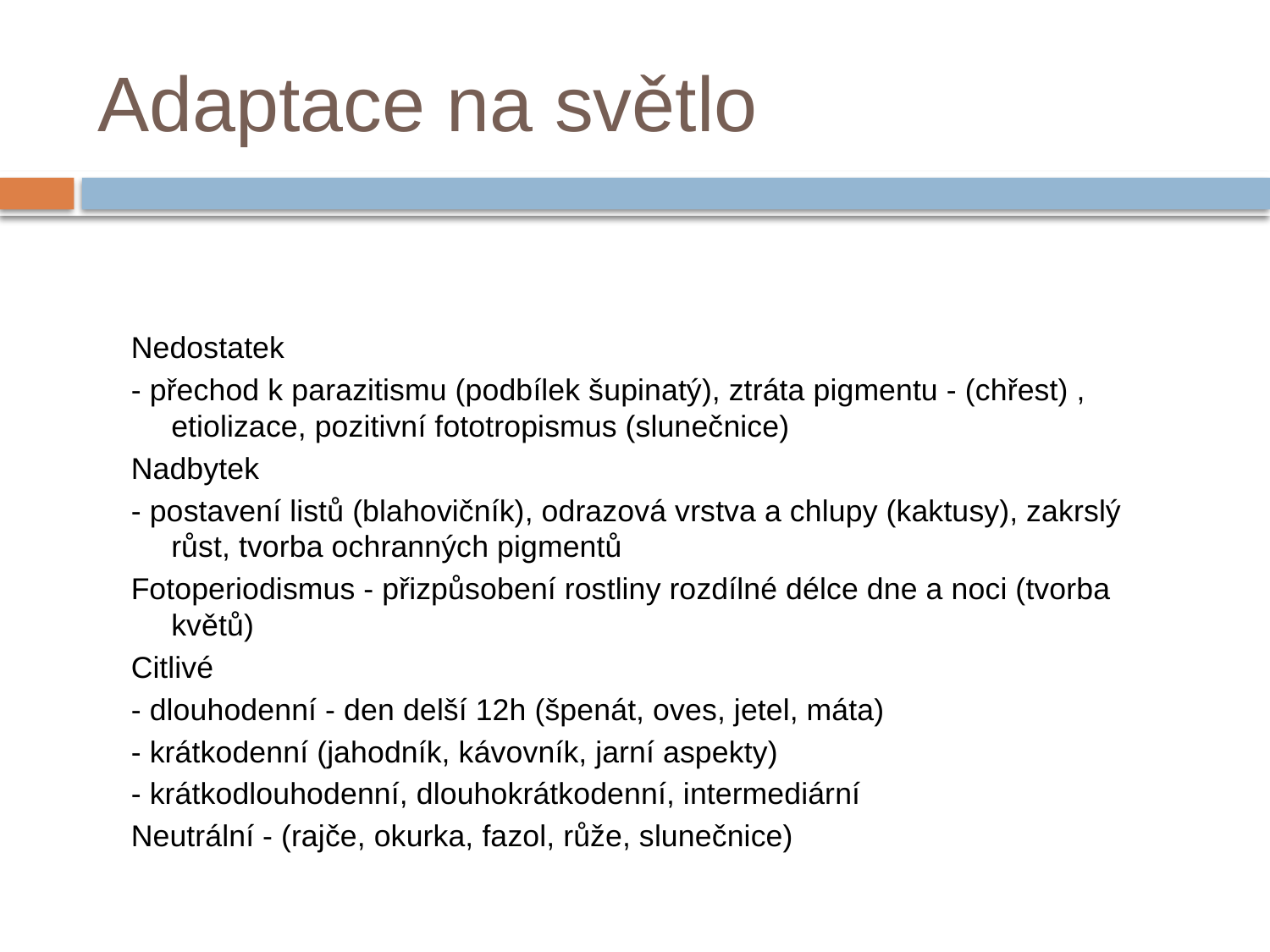

# Adaptace na světlo
Nedostatek
- přechod k parazitismu (podbílek šupinatý), ztráta pigmentu - (chřest) , etiolizace, pozitivní fototropismus (slunečnice)
Nadbytek
- postavení listů (blahovičník), odrazová vrstva a chlupy (kaktusy), zakrslý růst, tvorba ochranných pigmentů
Fotoperiodismus - přizpůsobení rostliny rozdílné délce dne a noci (tvorba květů)
Citlivé
- dlouhodenní - den delší 12h (špenát, oves, jetel, máta)
- krátkodenní (jahodník, kávovník, jarní aspekty)
- krátkodlouhodenní, dlouhokrátkodenní, intermediární
Neutrální - (rajče, okurka, fazol, růže, slunečnice)